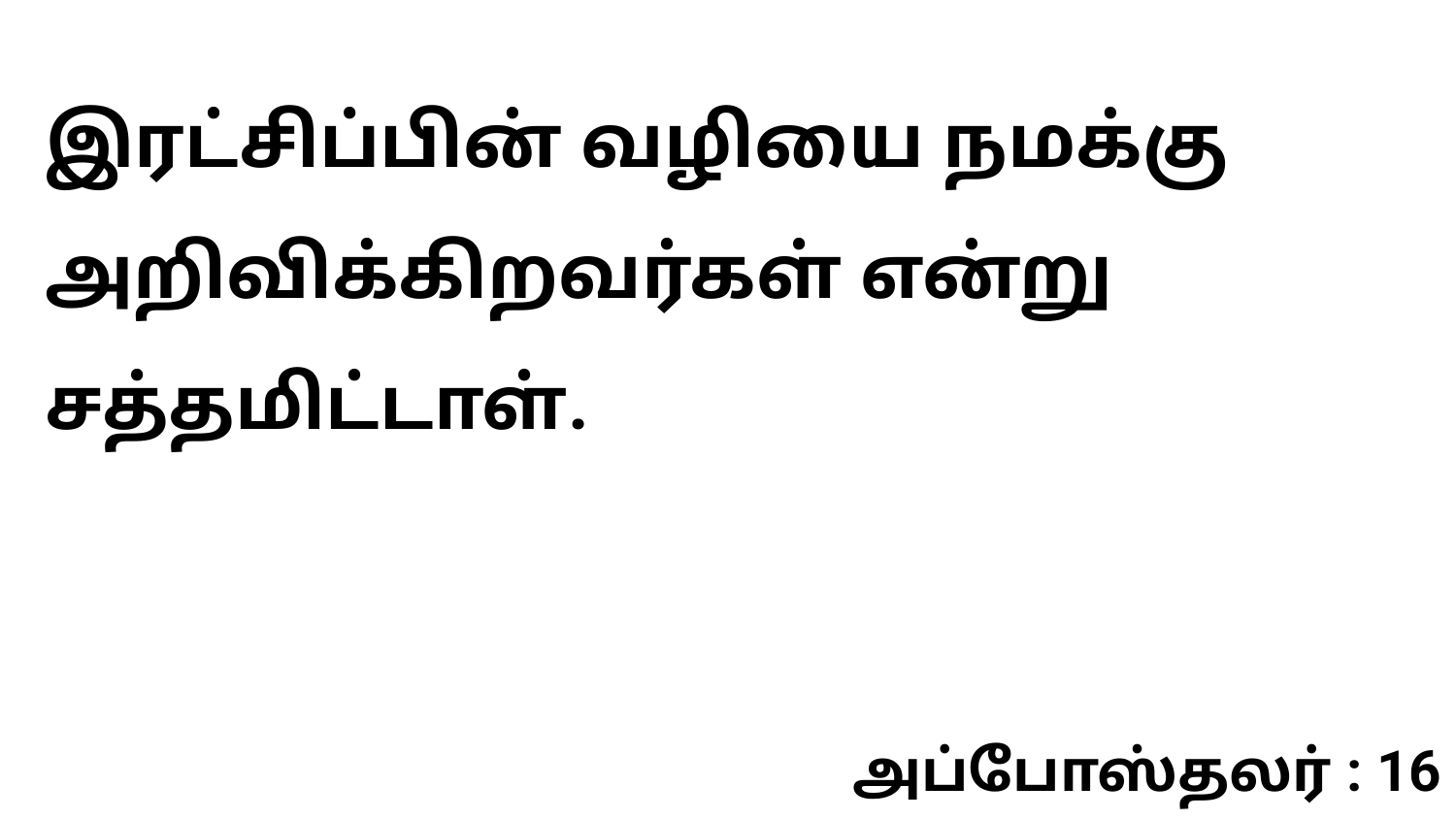

இரட்சிப்பின் வழியை நமக்கு அறிவிக்கிறவர்கள் என்று சத்தமிட்டாள்.
அப்போஸ்தலர் : 16